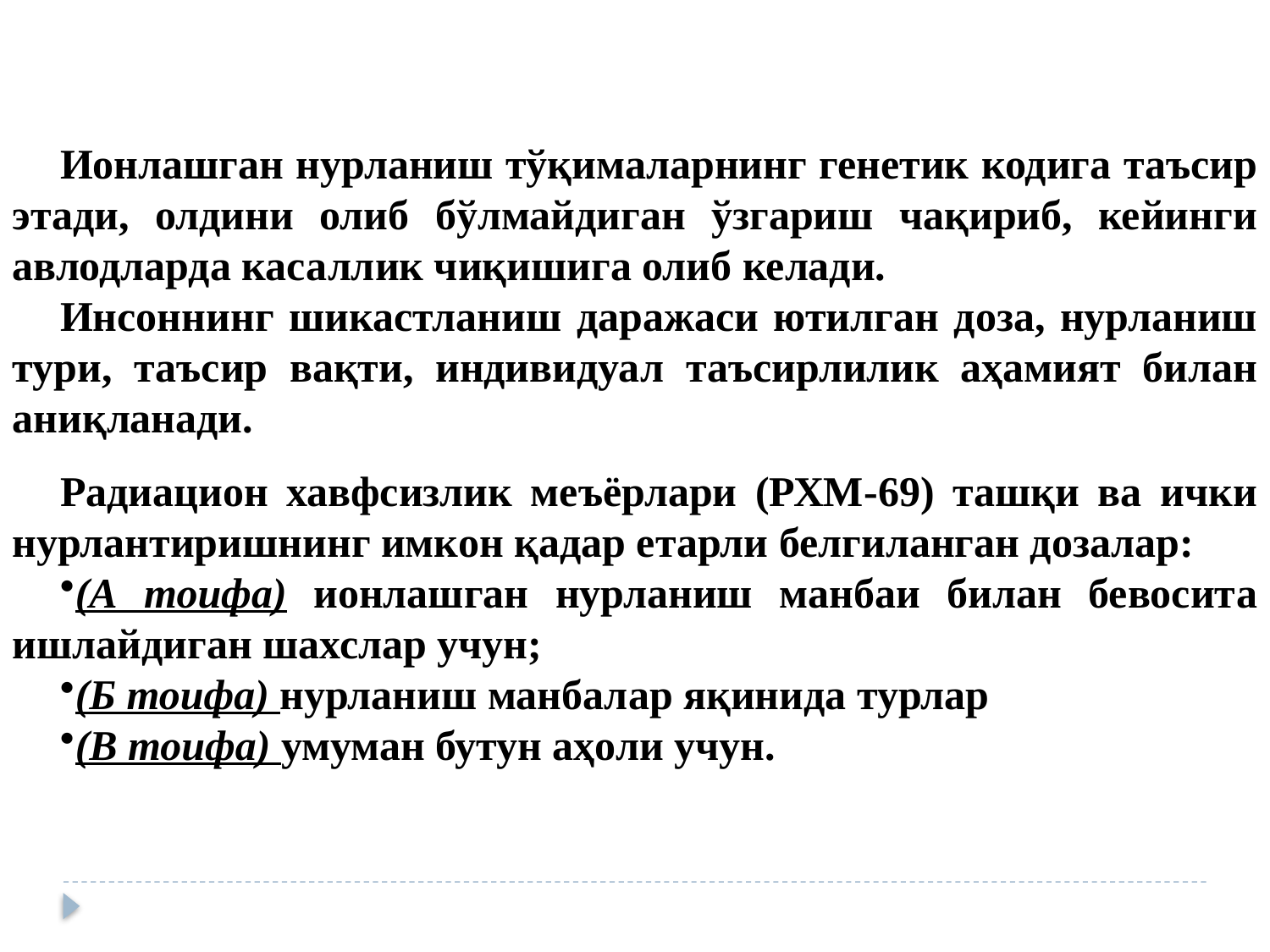

Ионлашган нурланиш тўқималарнинг генетик кодига таъсир этади, олдини олиб бўлмайдиган ўзгариш чақириб, кейинги авлодларда касаллик чиқишига олиб келади.
Инсоннинг шикастланиш даражаси ютилган доза, нурланиш тури, таъсир вақти, индивидуал таъсирлилик аҳамият билан аниқланади.
Радиацион хавфсизлик меъёрлари (РХМ-69) ташқи ва ички нурлантиришнинг имкон қадар етарли белгиланган дозалар:
(А тоифа) ионлашган нурланиш манбаи билан бевосита ишлайдиган шахслар учун;
(Б тоифа) нурланиш манбалар яқинида турлар
(В тоифа) умуман бутун аҳоли учун.